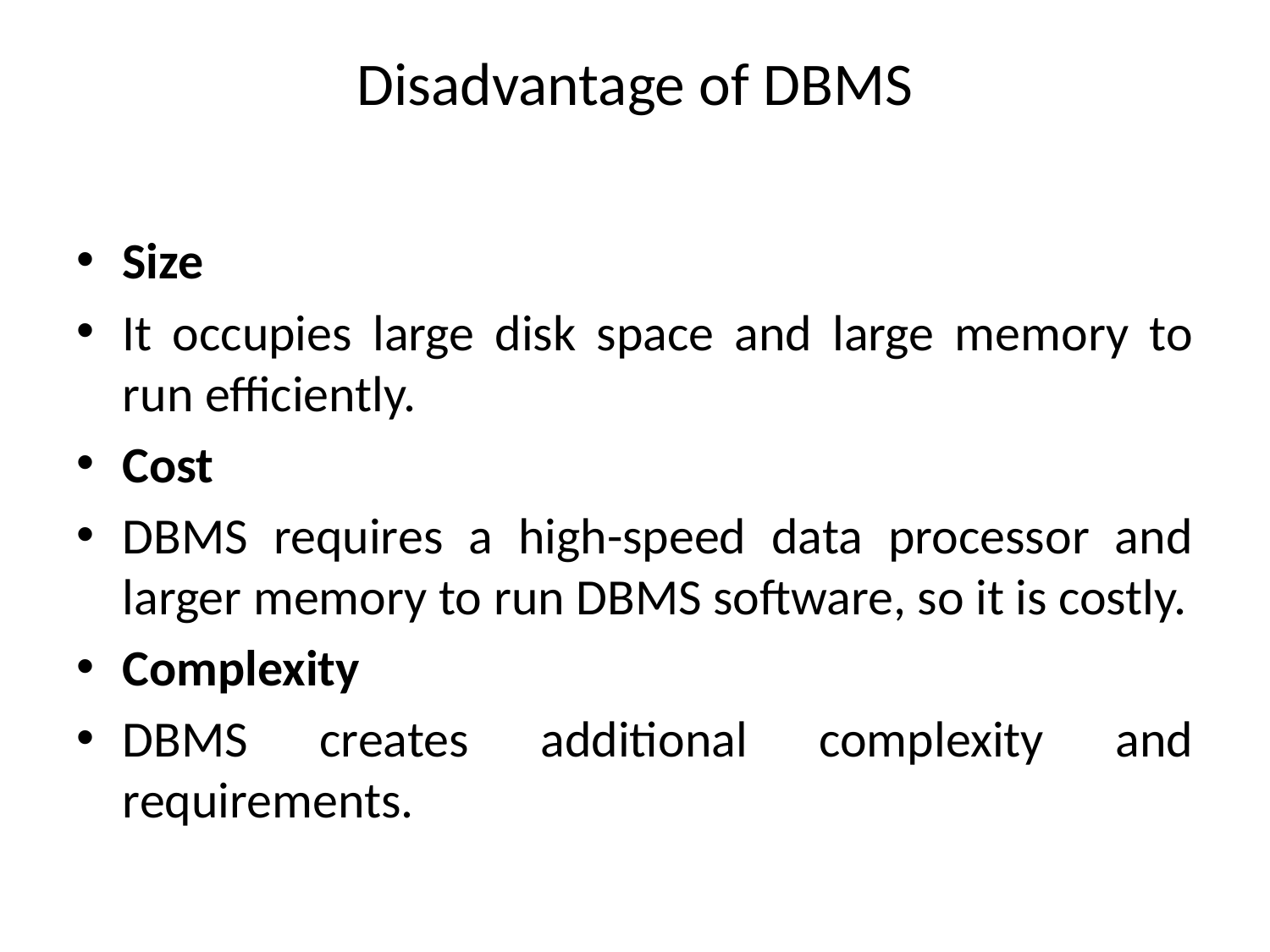

# Disadvantage of DBMS
Size
It occupies large disk space and large memory to run efficiently.
Cost
DBMS requires a high-speed data processor and larger memory to run DBMS software, so it is costly.
Complexity
DBMS creates additional complexity and requirements.